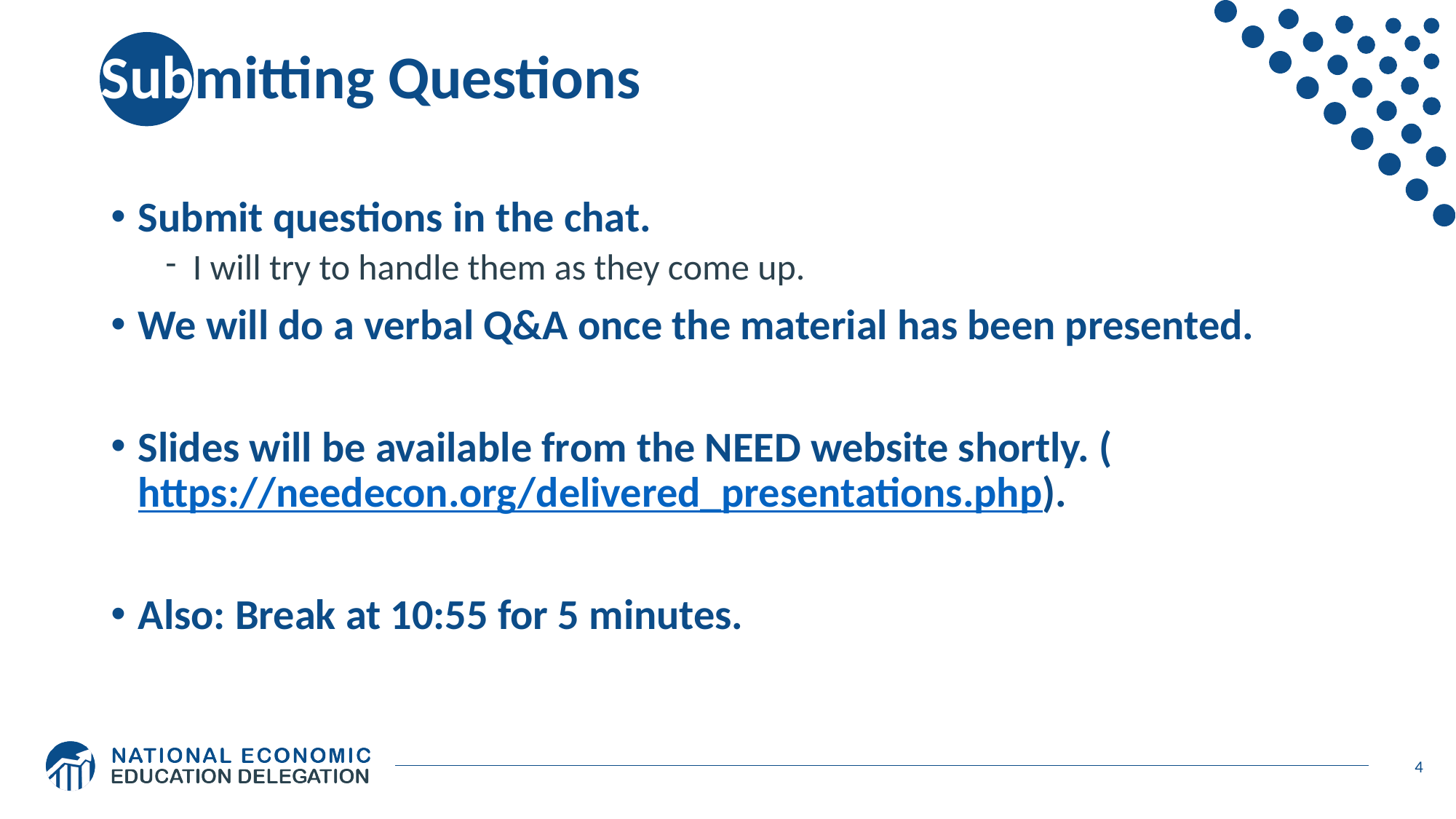

# Submitting Questions
Submit questions in the chat.
I will try to handle them as they come up.
We will do a verbal Q&A once the material has been presented.

Slides will be available from the NEED website shortly. (https://needecon.org/delivered_presentations.php).

Also: Break at 10:55 for 5 minutes.

4